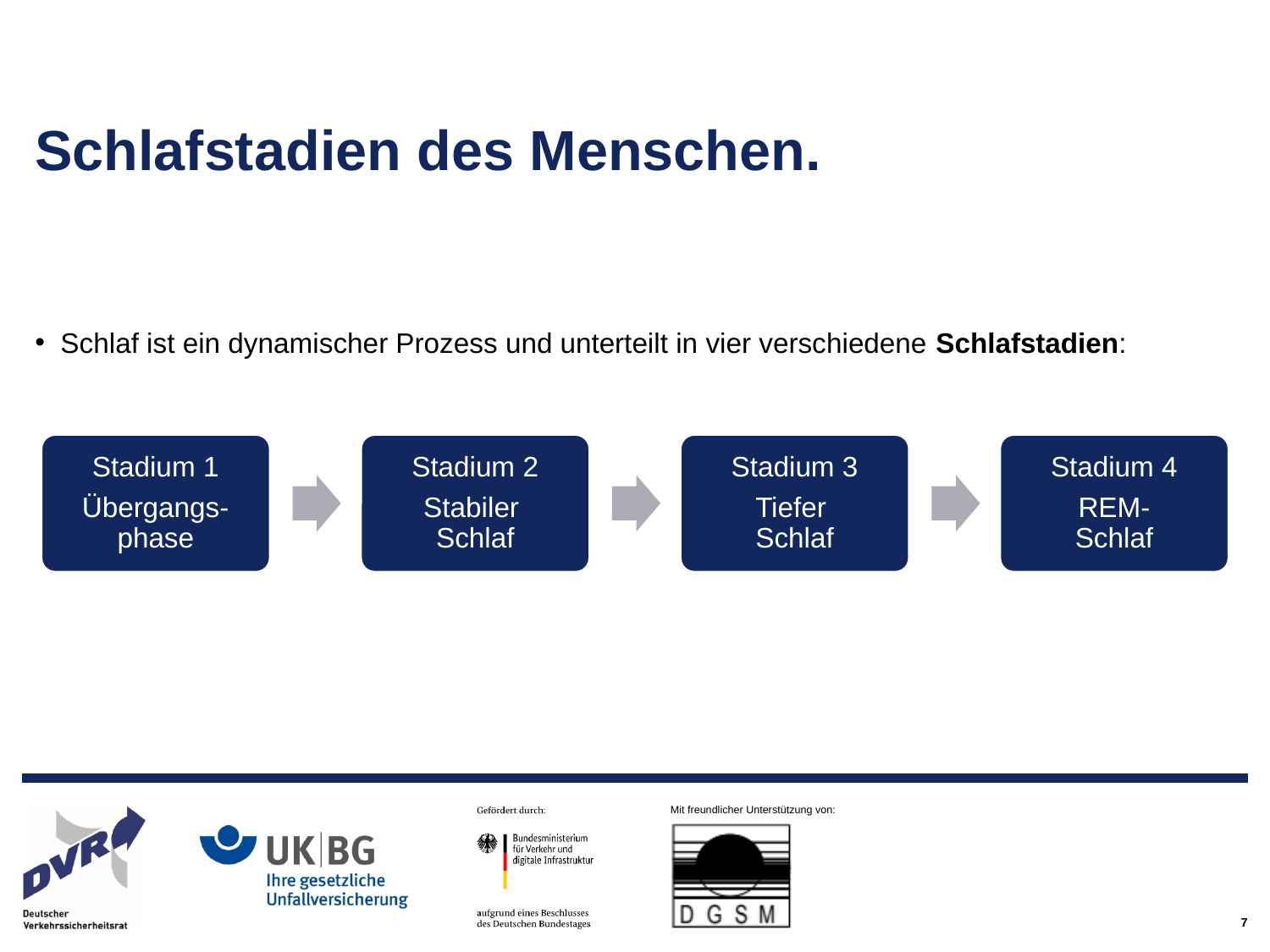

# Schlafstadien des Menschen.

Schlaf ist ein dynamischer Prozess und unterteilt in vier verschiedene Schlafstadien:

Stadium 1
Übergangs-phase

Stadium 2
Stabiler
Schlaf

Stadium 3
Tiefer
Schlaf

Stadium 4
REM-
Schlaf
7